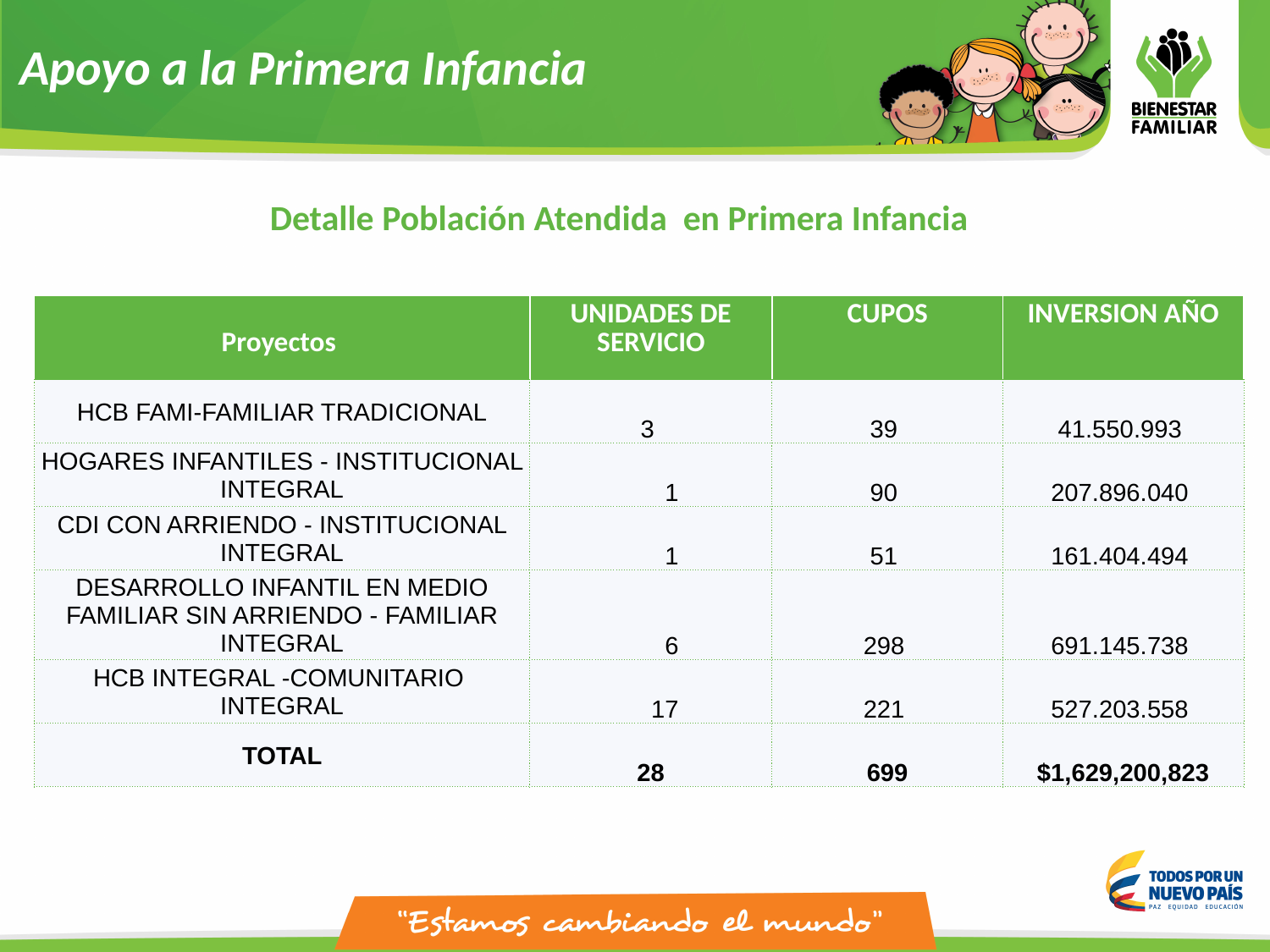

Apoyo a la Primera Infancia
Detalle Población Atendida  en Primera Infancia
| Proyectos | UNIDADES DE SERVICIO | CUPOS | INVERSION AÑO |
| --- | --- | --- | --- |
| HCB FAMI-FAMILIAR TRADICIONAL | 3 | 39 | 41.550.993 |
| HOGARES INFANTILES - INSTITUCIONAL INTEGRAL | 1 | 90 | 207.896.040 |
| CDI CON ARRIENDO - INSTITUCIONAL INTEGRAL | 1 | 51 | 161.404.494 |
| DESARROLLO INFANTIL EN MEDIO FAMILIAR SIN ARRIENDO - FAMILIAR INTEGRAL | 6 | 298 | 691.145.738 |
| HCB INTEGRAL -COMUNITARIO INTEGRAL | 17 | 221 | 527.203.558 |
| TOTAL | 28 | 699 | $1,629,200,823 |